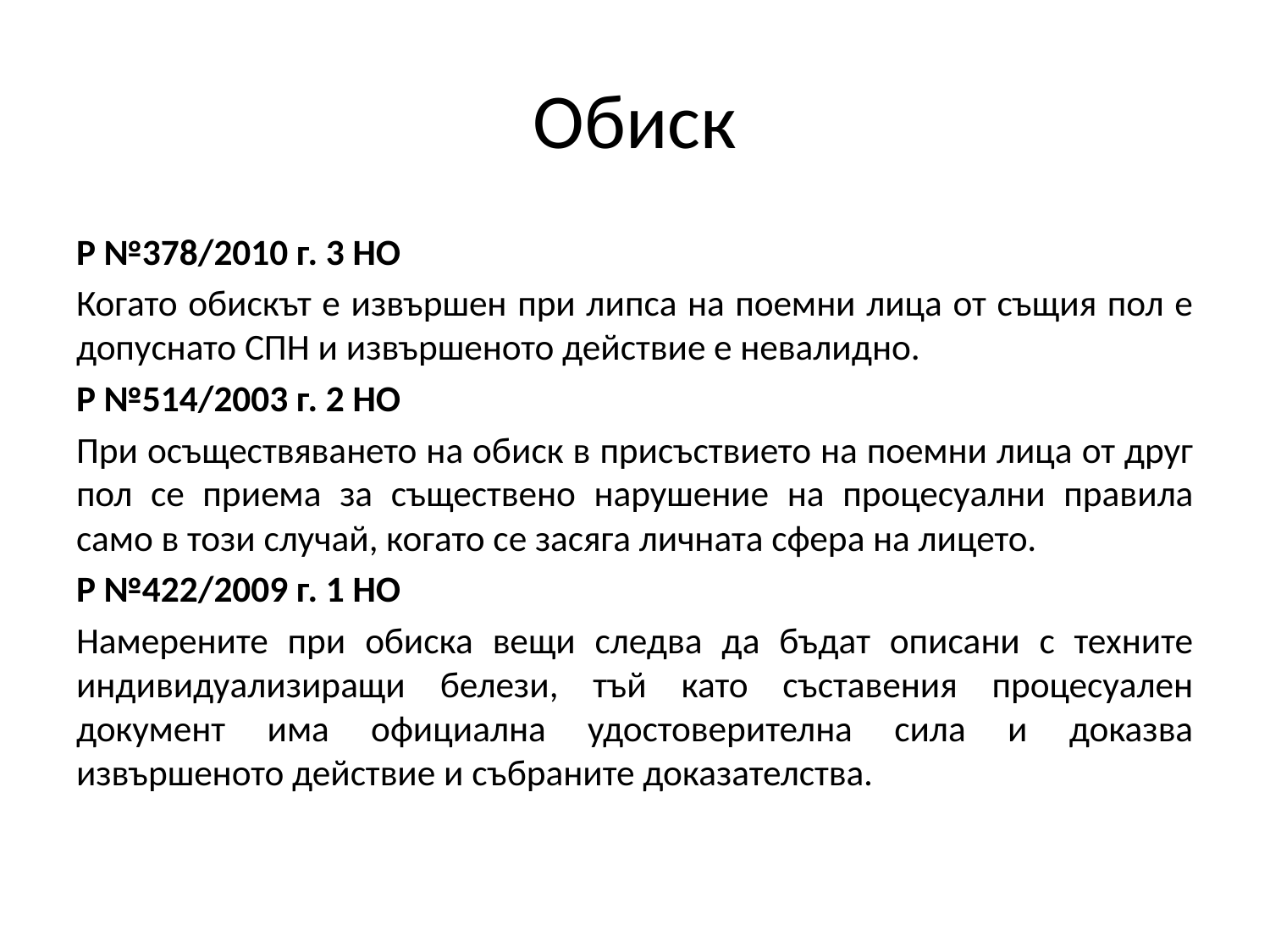

# Обиск
Р №378/2010 г. 3 НО
Когато обискът е извършен при липса на поемни лица от същия пол е допуснато СПН и извършеното действие е невалидно.
Р №514/2003 г. 2 НО
При осъществяването на обиск в присъствието на поемни лица от друг пол се приема за съществено нарушение на процесуални правила само в този случай, когато се засяга личната сфера на лицето.
Р №422/2009 г. 1 НО
Намерените при обиска вещи следва да бъдат описани с техните индивидуализиращи белези, тъй като съставения процесуален документ има официална удостоверителна сила и доказва извършеното действие и събраните доказателства.